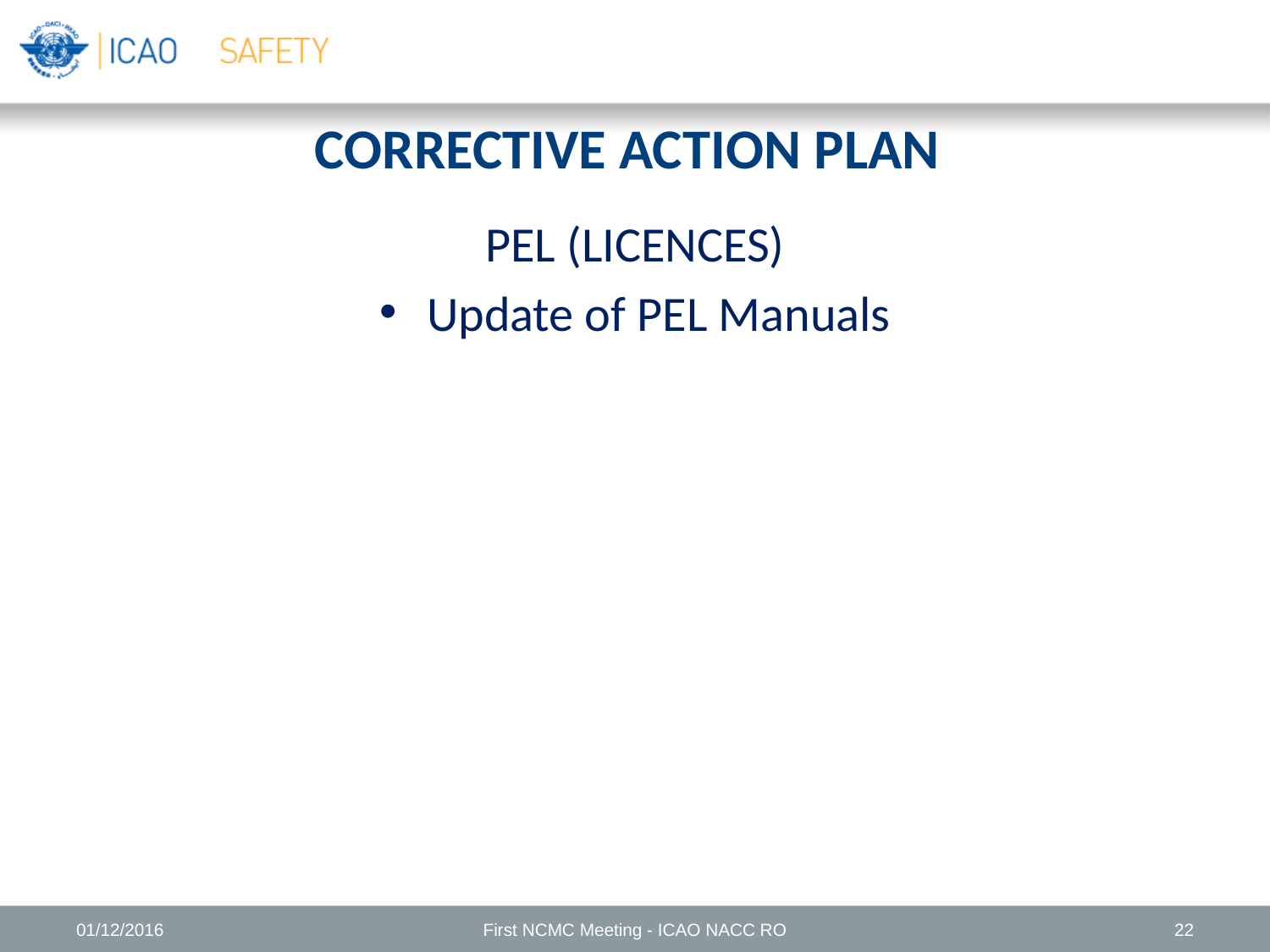

# CORRECTIVE ACTION PLAN
PEL (LICENCES)
Update of PEL Manuals
01/12/2016
First NCMC Meeting - ICAO NACC RO
22